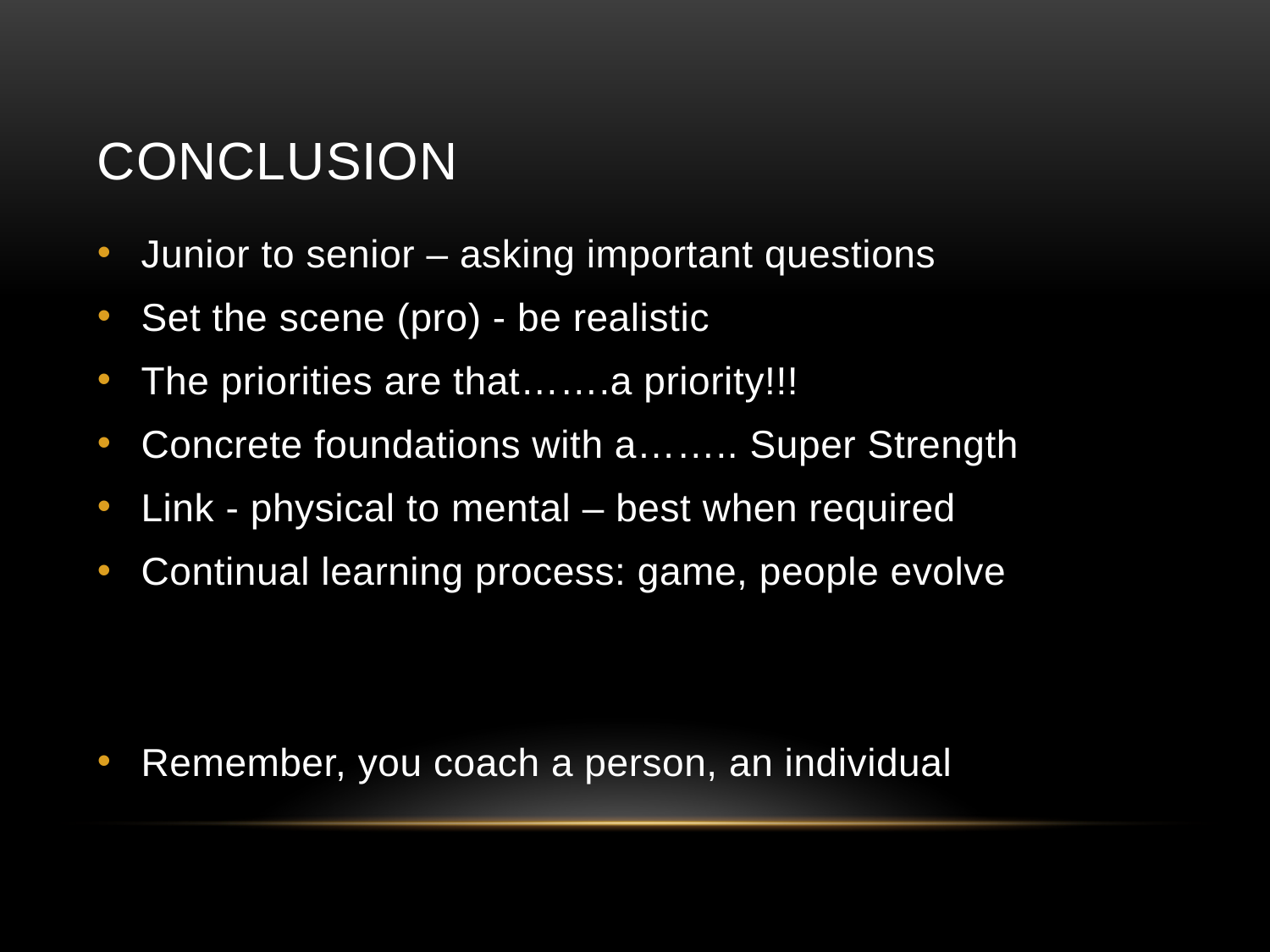

# Conclusion
Junior to senior – asking important questions
Set the scene (pro) - be realistic
The priorities are that…….a priority!!!
Concrete foundations with a…….. Super Strength
Link - physical to mental – best when required
Continual learning process: game, people evolve

Remember, you coach a person, an individual